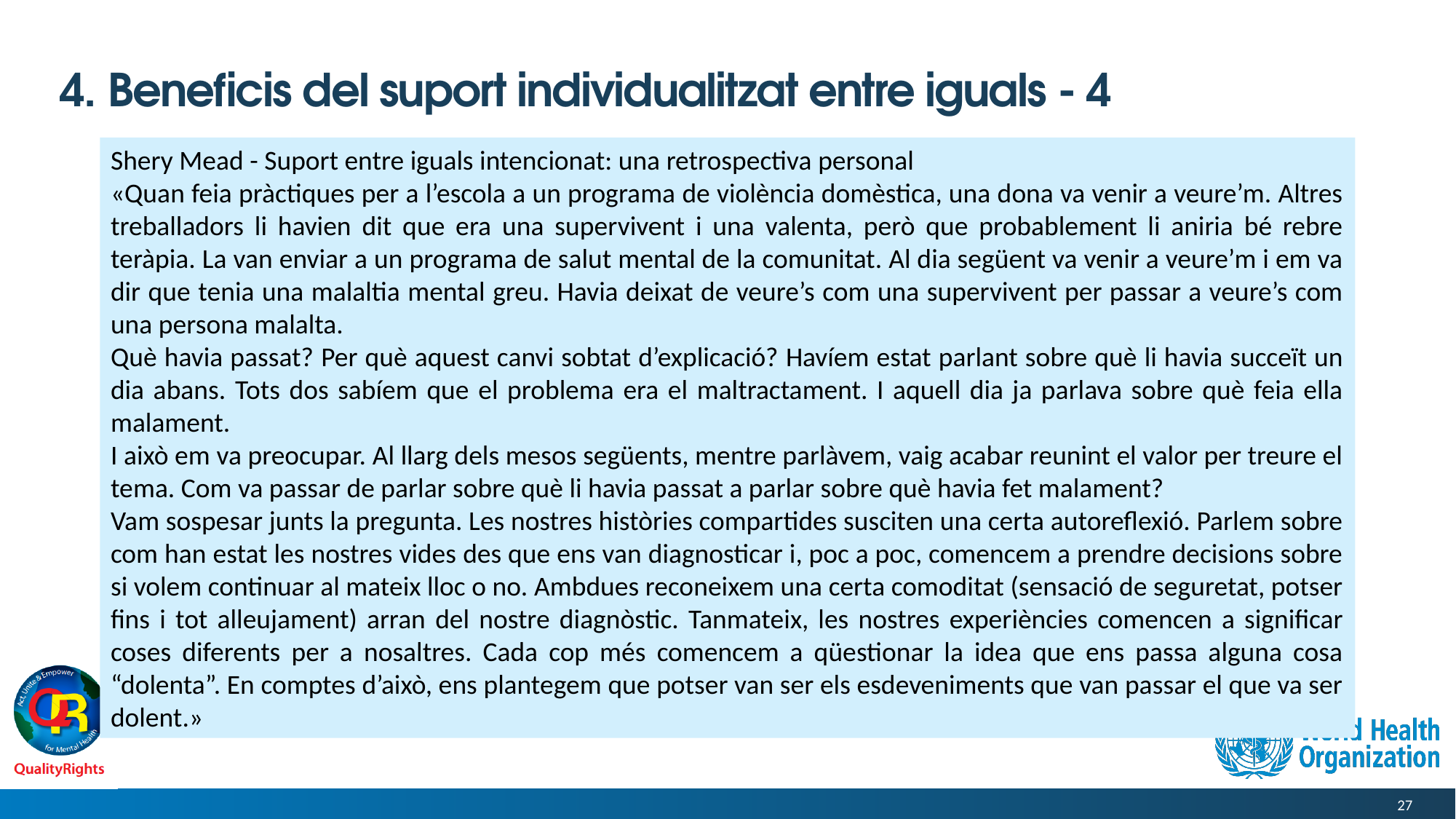

# 4. Beneficis del suport individualitzat entre iguals - 4
Shery Mead - Suport entre iguals intencionat: una retrospectiva personal
«Quan feia pràctiques per a l’escola a un programa de violència domèstica, una dona va venir a veure’m. Altres treballadors li havien dit que era una supervivent i una valenta, però que probablement li aniria bé rebre teràpia. La van enviar a un programa de salut mental de la comunitat. Al dia següent va venir a veure’m i em va dir que tenia una malaltia mental greu. Havia deixat de veure’s com una supervivent per passar a veure’s com una persona malalta.
Què havia passat? Per què aquest canvi sobtat d’explicació? Havíem estat parlant sobre què li havia succeït un dia abans. Tots dos sabíem que el problema era el maltractament. I aquell dia ja parlava sobre què feia ella malament.
I això em va preocupar. Al llarg dels mesos següents, mentre parlàvem, vaig acabar reunint el valor per treure el tema. Com va passar de parlar sobre què li havia passat a parlar sobre què havia fet malament?
Vam sospesar junts la pregunta. Les nostres històries compartides susciten una certa autoreflexió. Parlem sobre com han estat les nostres vides des que ens van diagnosticar i, poc a poc, comencem a prendre decisions sobre si volem continuar al mateix lloc o no. Ambdues reconeixem una certa comoditat (sensació de seguretat, potser fins i tot alleujament) arran del nostre diagnòstic. Tanmateix, les nostres experiències comencen a significar coses diferents per a nosaltres. Cada cop més comencem a qüestionar la idea que ens passa alguna cosa “dolenta”. En comptes d’això, ens plantegem que potser van ser els esdeveniments que van passar el que va ser dolent.»